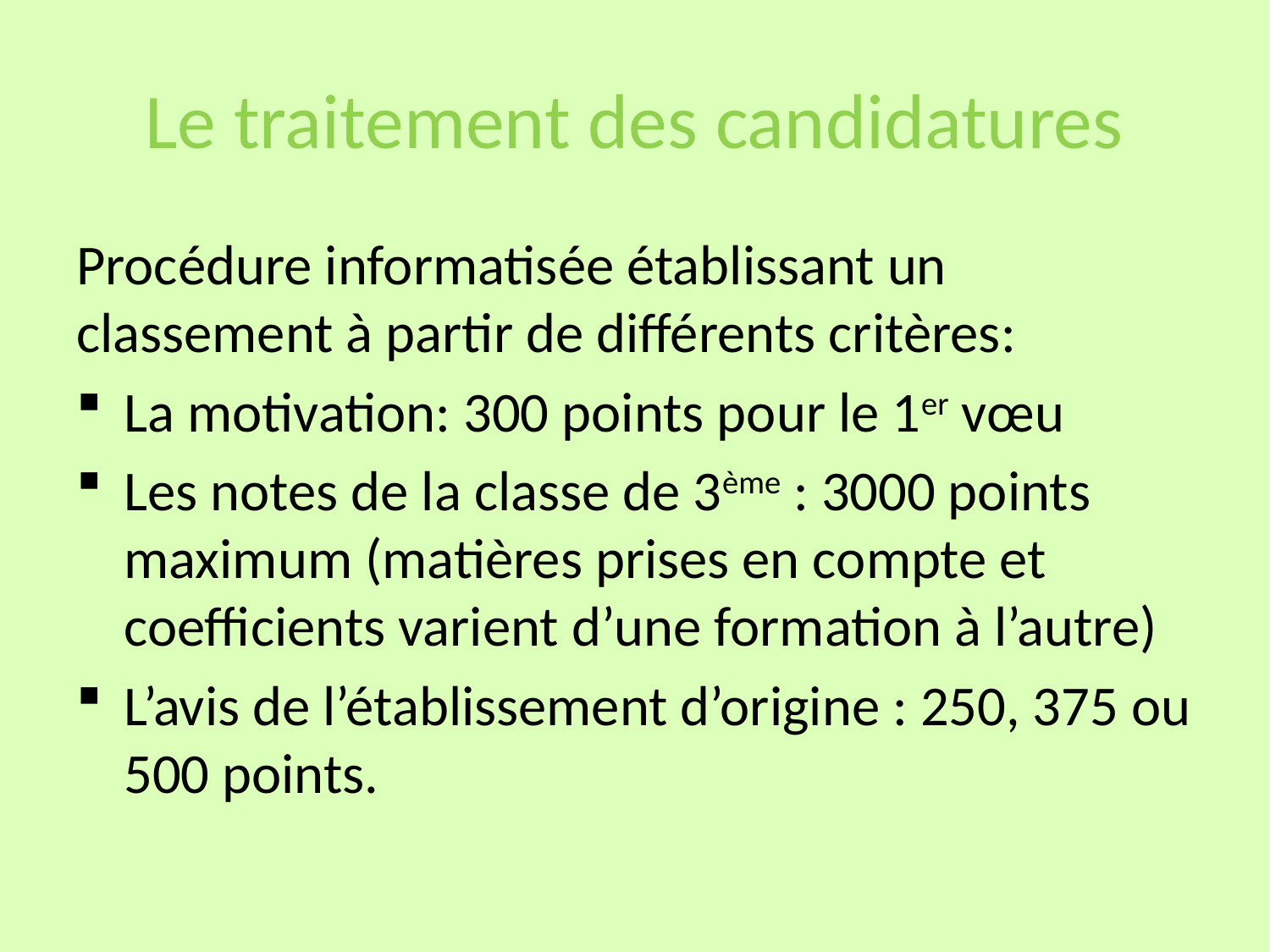

# Le traitement des candidatures
Procédure informatisée établissant un classement à partir de différents critères:
La motivation: 300 points pour le 1er vœu
Les notes de la classe de 3ème : 3000 points maximum (matières prises en compte et coefficients varient d’une formation à l’autre)
L’avis de l’établissement d’origine : 250, 375 ou 500 points.